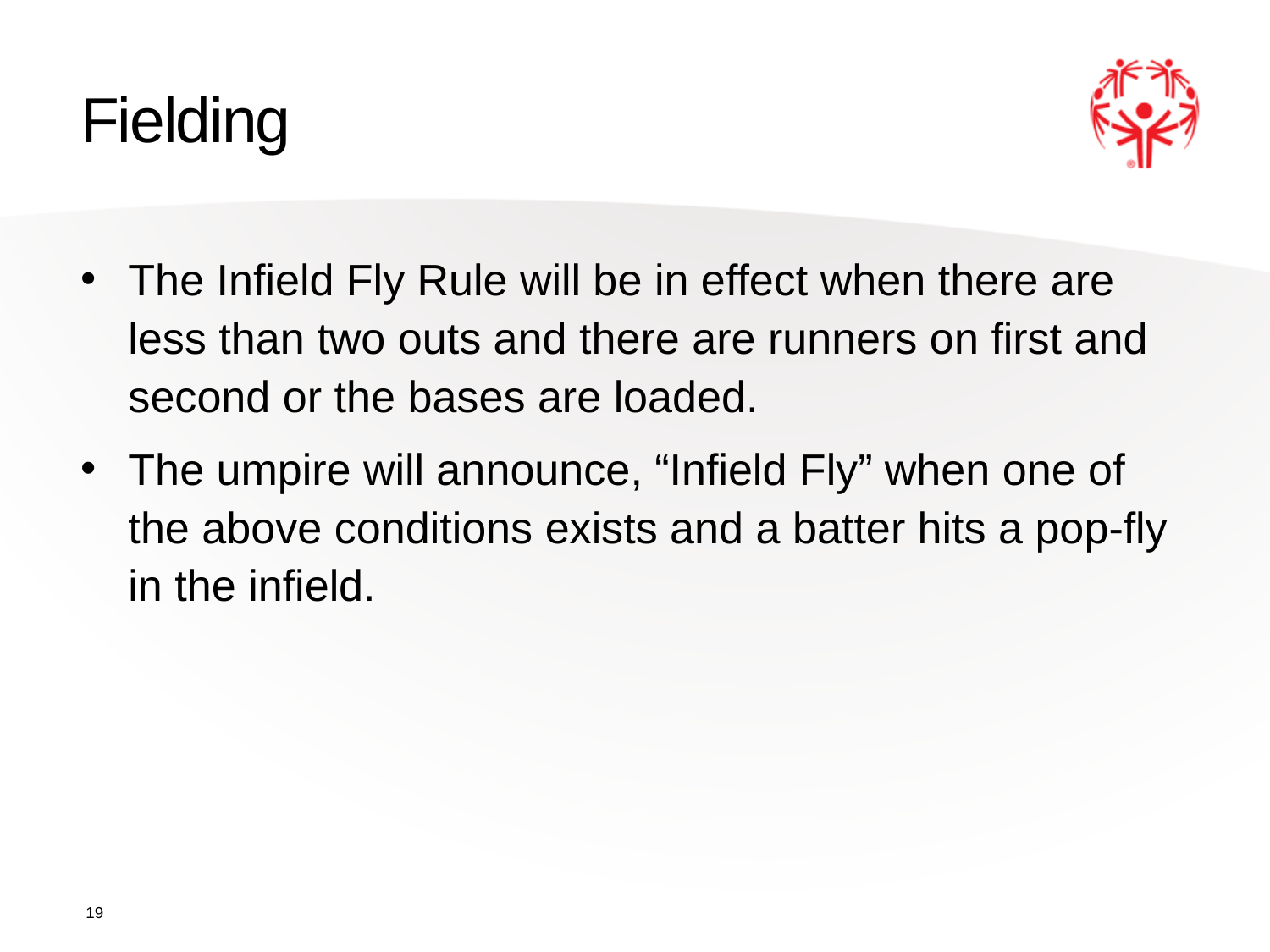

# Fielding
The Infield Fly Rule will be in effect when there are less than two outs and there are runners on first and second or the bases are loaded.
The umpire will announce, “Infield Fly” when one of the above conditions exists and a batter hits a pop-fly in the infield.
19